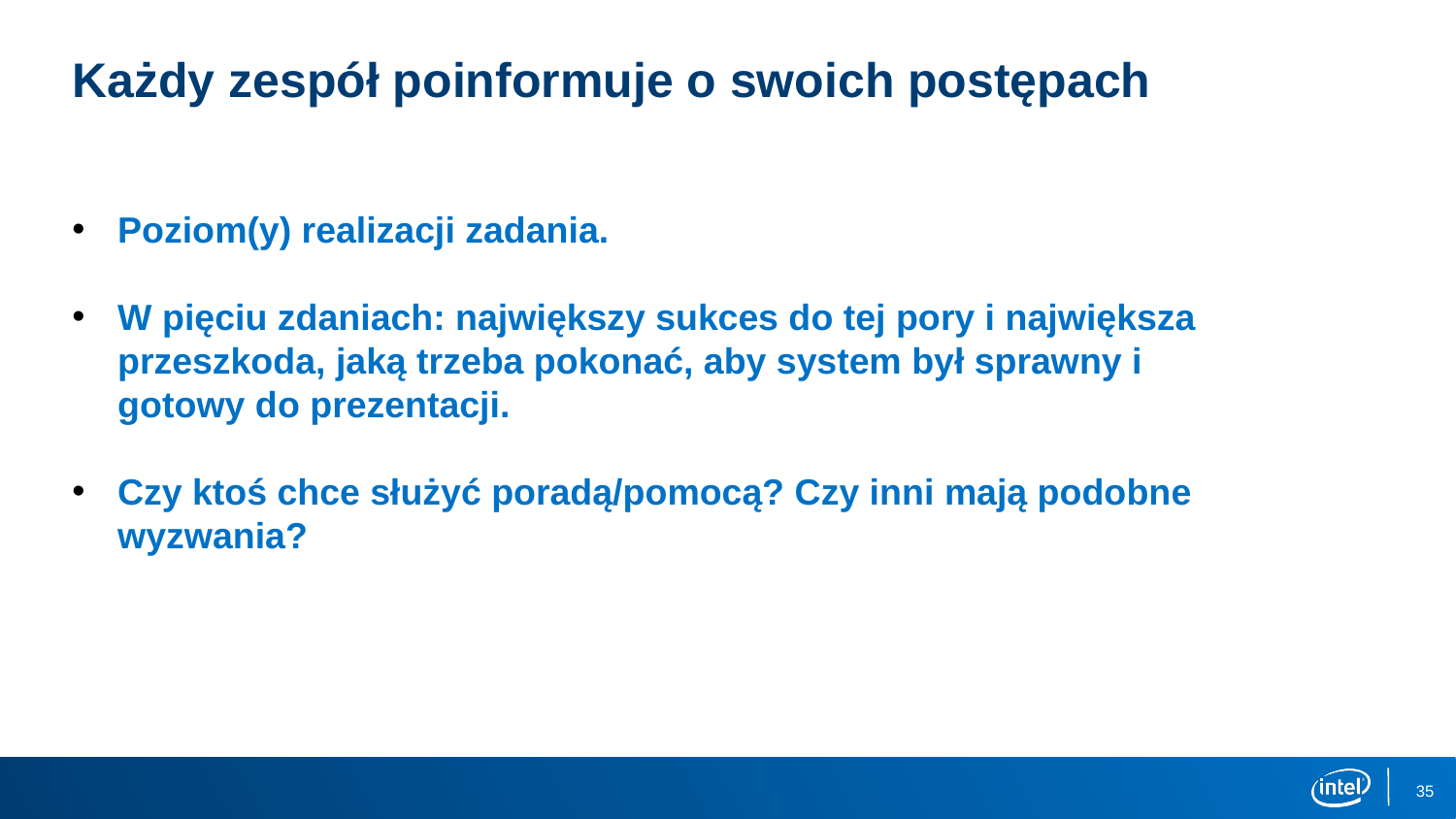

# Każdy zespół poinformuje o swoich postępach

Poziom(y) realizacji zadania.

W pięciu zdaniach: największy sukces do tej pory i największa przeszkoda, jaką trzeba pokonać, aby system był sprawny i gotowy do prezentacji.

Czy ktoś chce służyć poradą/pomocą? Czy inni mają podobne wyzwania?
35